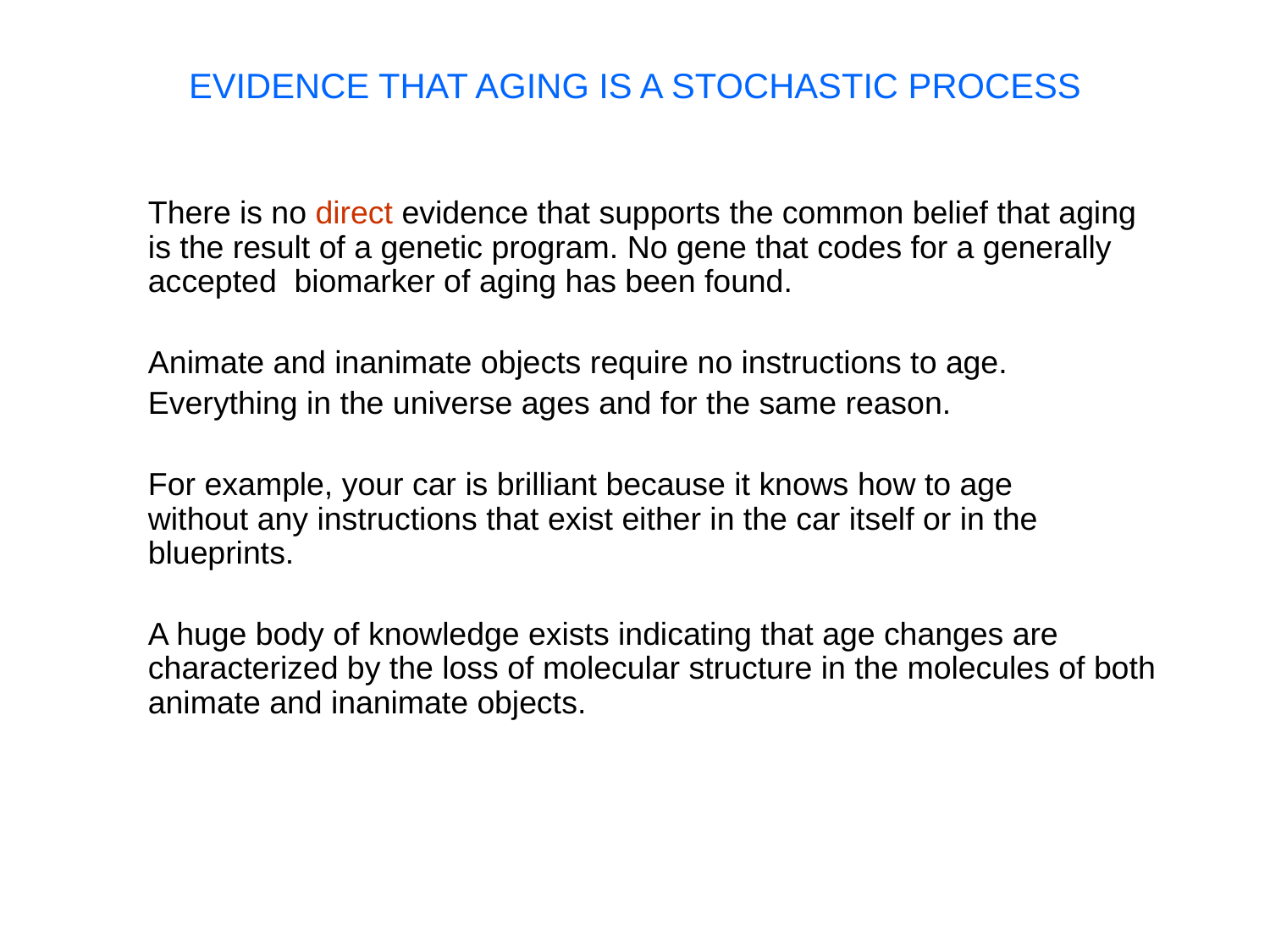

# EVIDENCE THAT AGING IS A STOCHASTIC PROCESS
There is no direct evidence that supports the common belief that aging is the result of a genetic program. No gene that codes for a generally accepted  biomarker of aging has been found.

Animate and inanimate objects require no instructions to age.
Everything in the universe ages and for the same reason.

For example, your car is brilliant because it knows how to age            without any instructions that exist either in the car itself or in the blueprints.

A huge body of knowledge exists indicating that age changes are characterized by the loss of molecular structure in the molecules of both animate and inanimate objects.